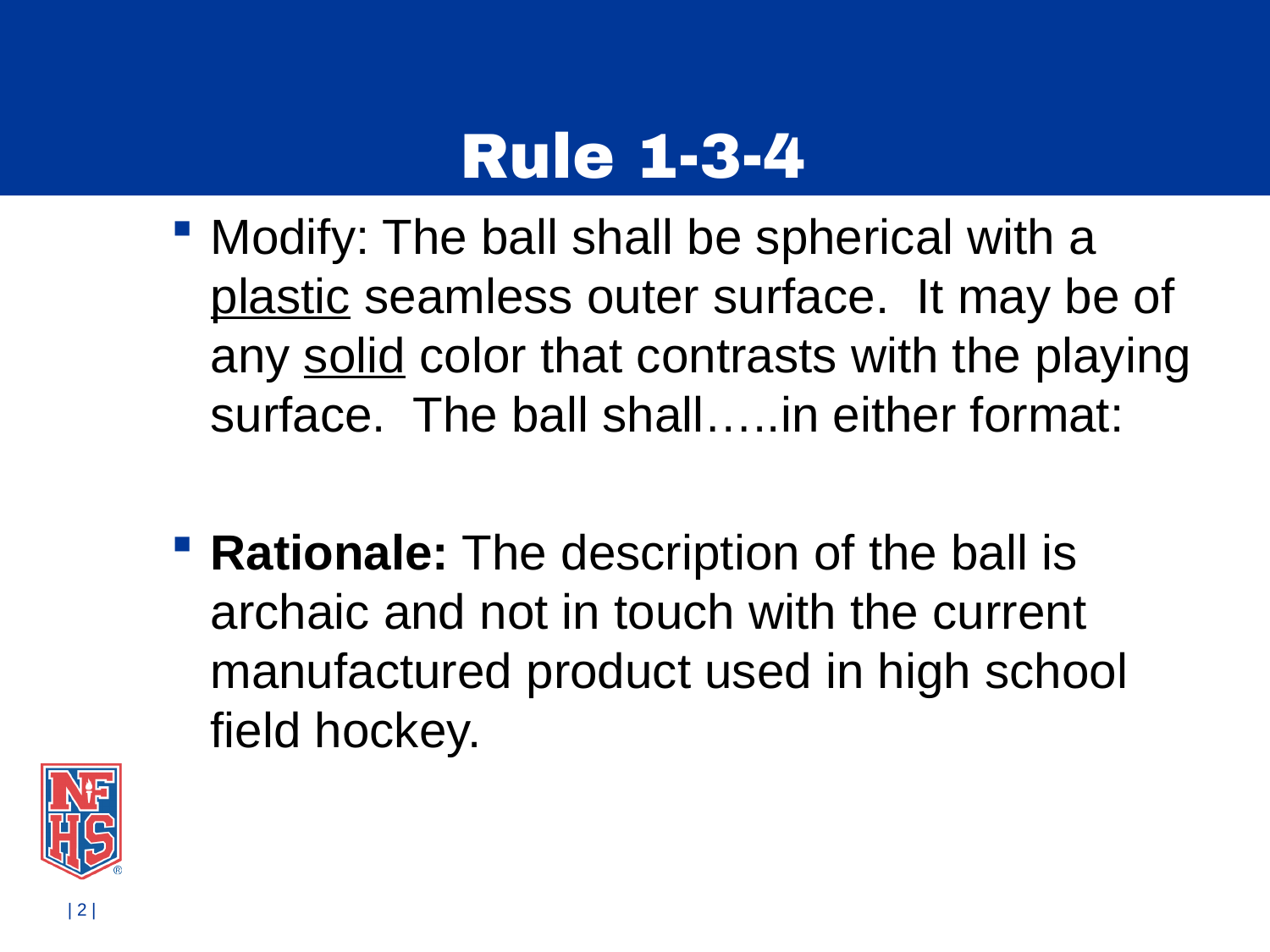

# Rule 1-3-4
Modify: The ball shall be spherical with a plastic seamless outer surface.  It may be of any solid color that contrasts with the playing surface.  The ball shall…..in either format:

Rationale: The description of the ball is archaic and not in touch with the current manufactured product used in high school field hockey.

| 2 |